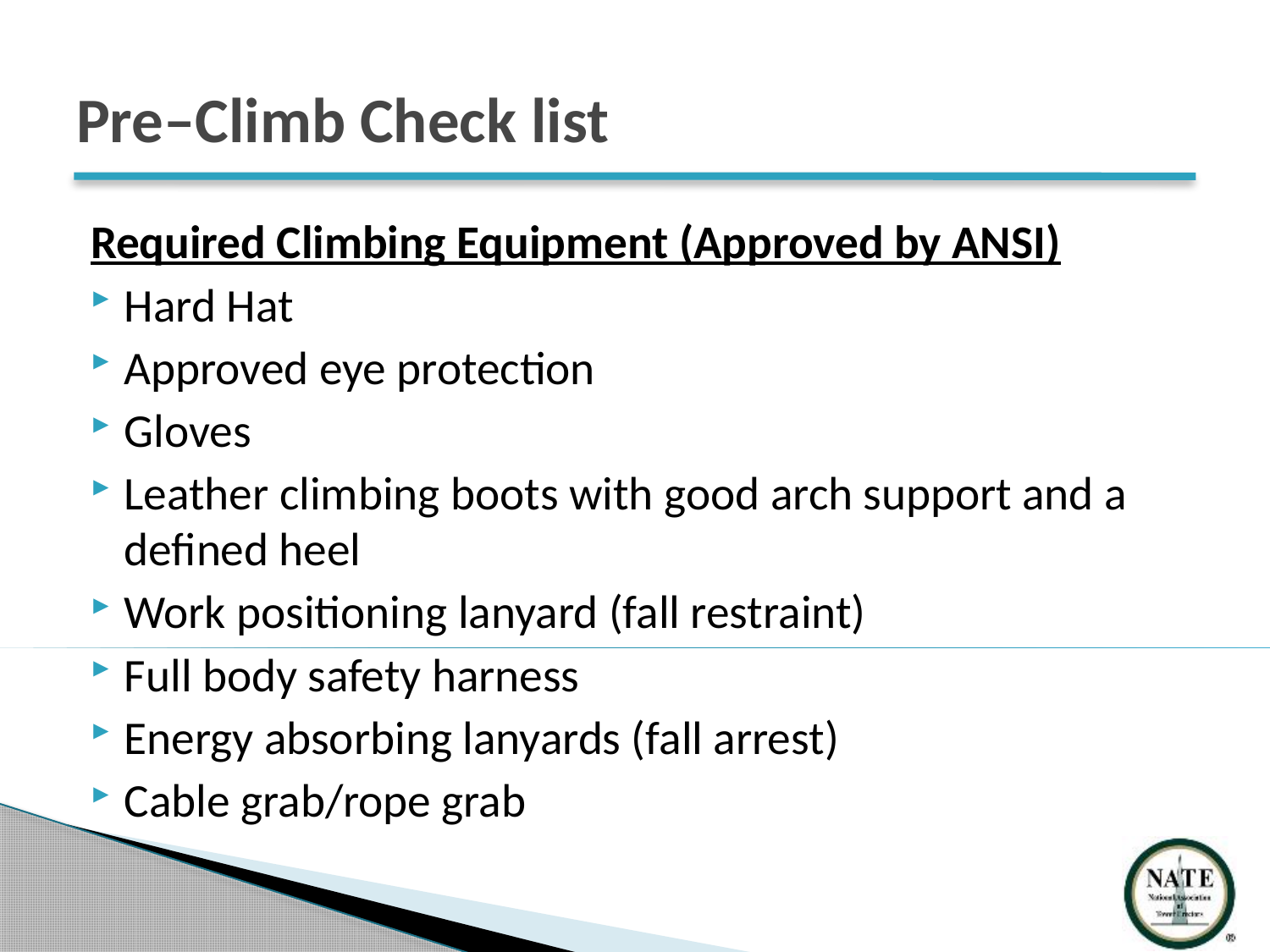

# Pre–Climb Check list
Required Climbing Equipment (Approved by ANSI)
Hard Hat
Approved eye protection
Gloves
Leather climbing boots with good arch support and a defined heel
Work positioning lanyard (fall restraint)
Full body safety harness
Energy absorbing lanyards (fall arrest)
Cable grab/rope grab